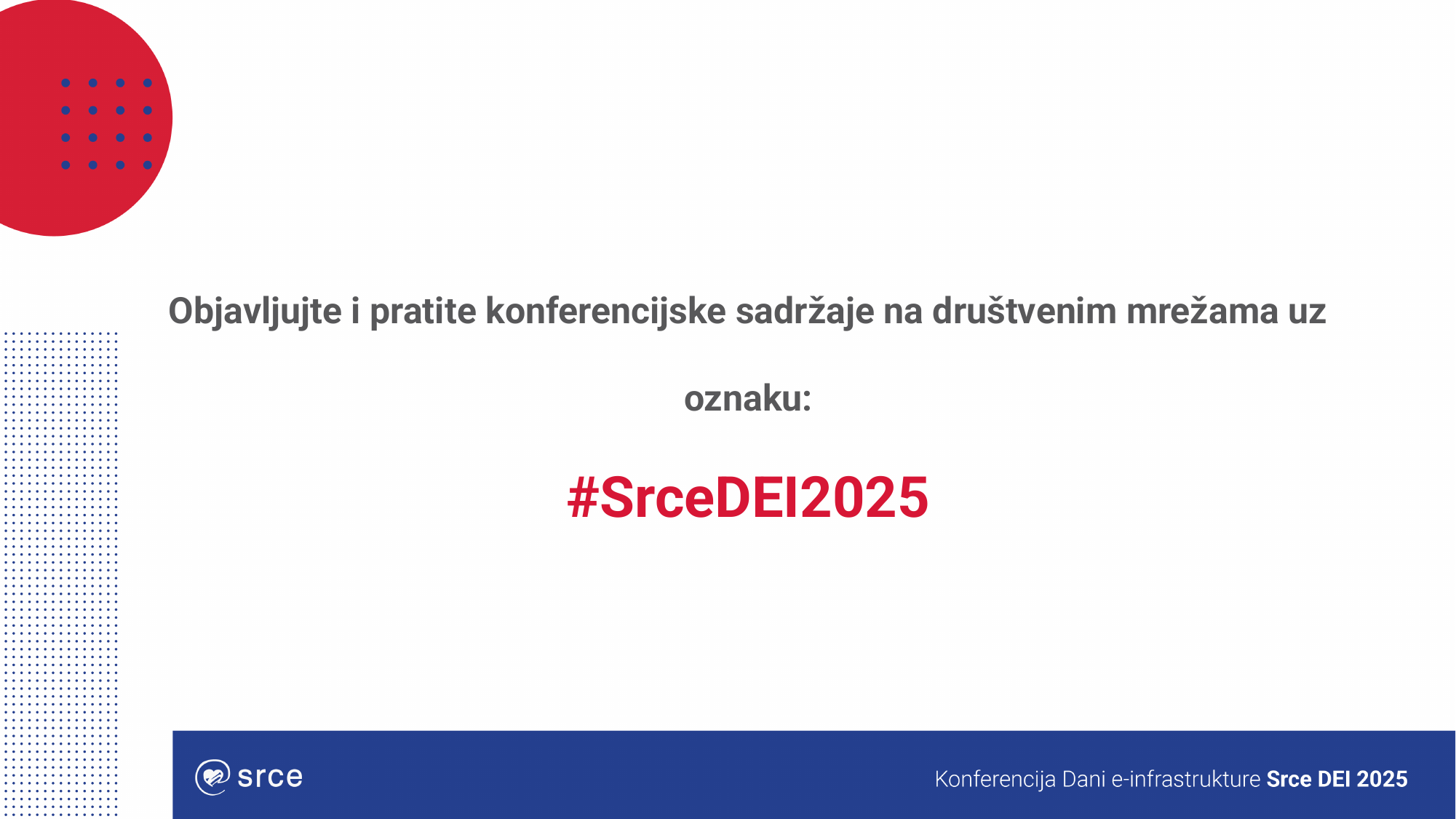

Objavljujte i pratite konferencijske sadržaje na društvenim mrežama uz oznaku:
#SrceDEI2025